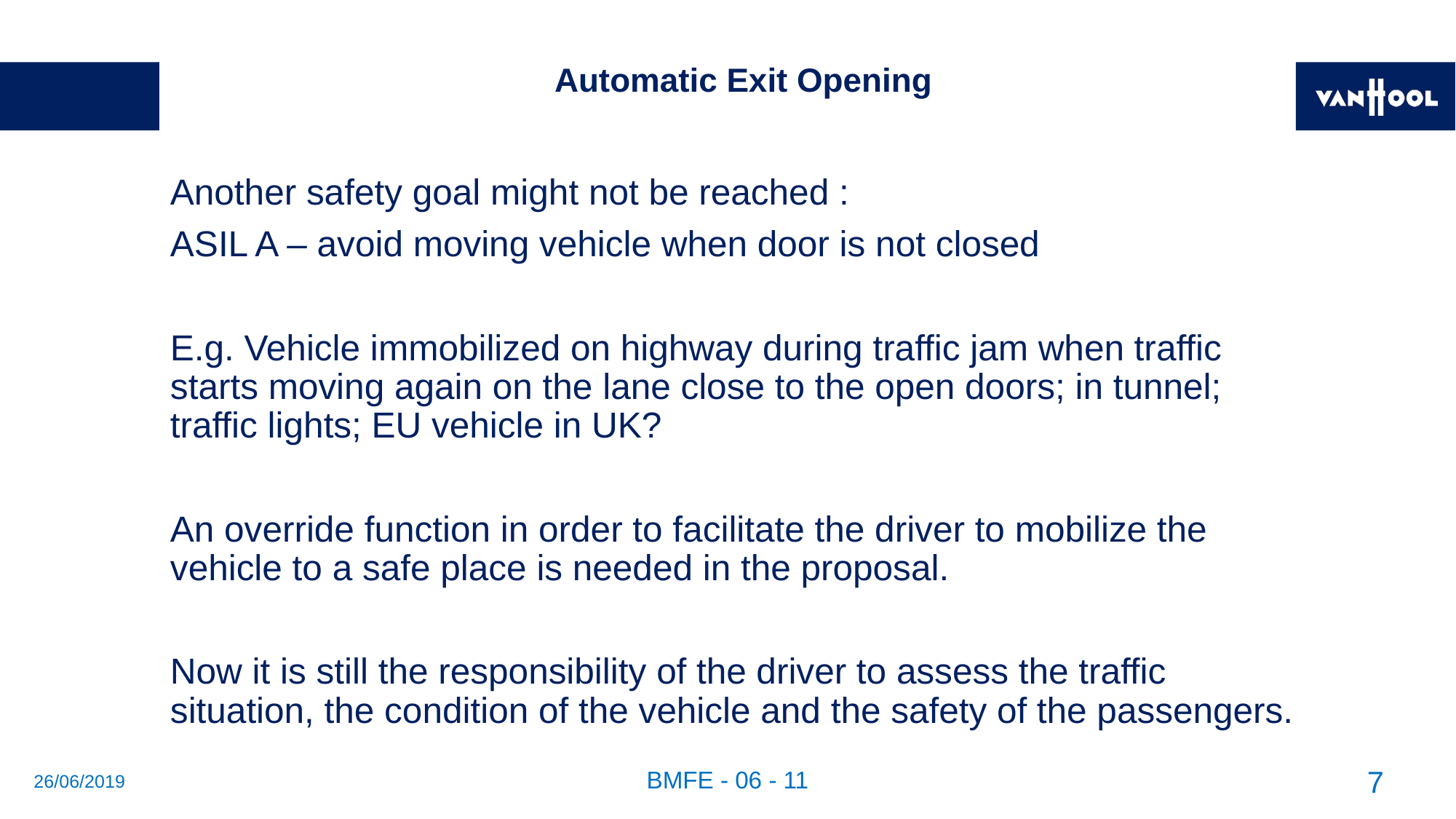

# Automatic Exit Opening
Another safety goal might not be reached :
ASIL A – avoid moving vehicle when door is not closed

E.g. Vehicle immobilized on highway during traffic jam when traffic starts moving again on the lane close to the open doors; in tunnel; traffic lights; EU vehicle in UK?

An override function in order to facilitate the driver to mobilize the vehicle to a safe place is needed in the proposal.

Now it is still the responsibility of the driver to assess the traffic situation, the condition of the vehicle and the safety of the passengers.

26/06/2019
BMFE - 06 - 11

7